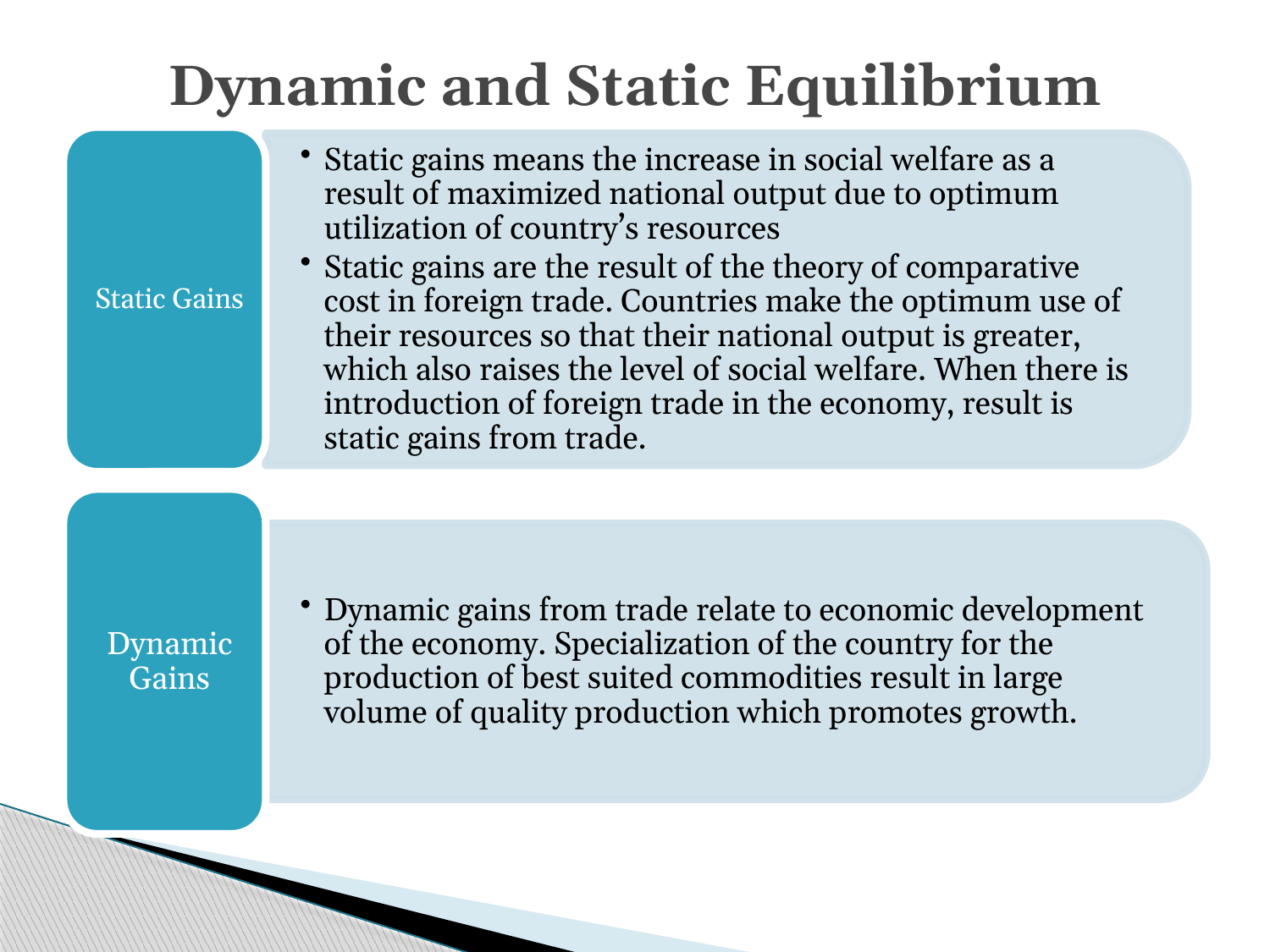

# Dynamic and Static Equilibrium
Static gains means the increase in social welfare as a result of maximized national output due to optimum utilization of country’s resources
Static gains are the result of the theory of comparative cost in foreign trade. Countries make the optimum use of their resources so that their national output is greater, which also raises the level of social welfare. When there is introduction of foreign trade in the economy, result is static gains from trade.
Static Gains
Dynamic gains from trade relate to economic development of the economy. Specialization of the country for the production of best suited commodities result in large volume of quality production which promotes growth.
Dynamic Gains